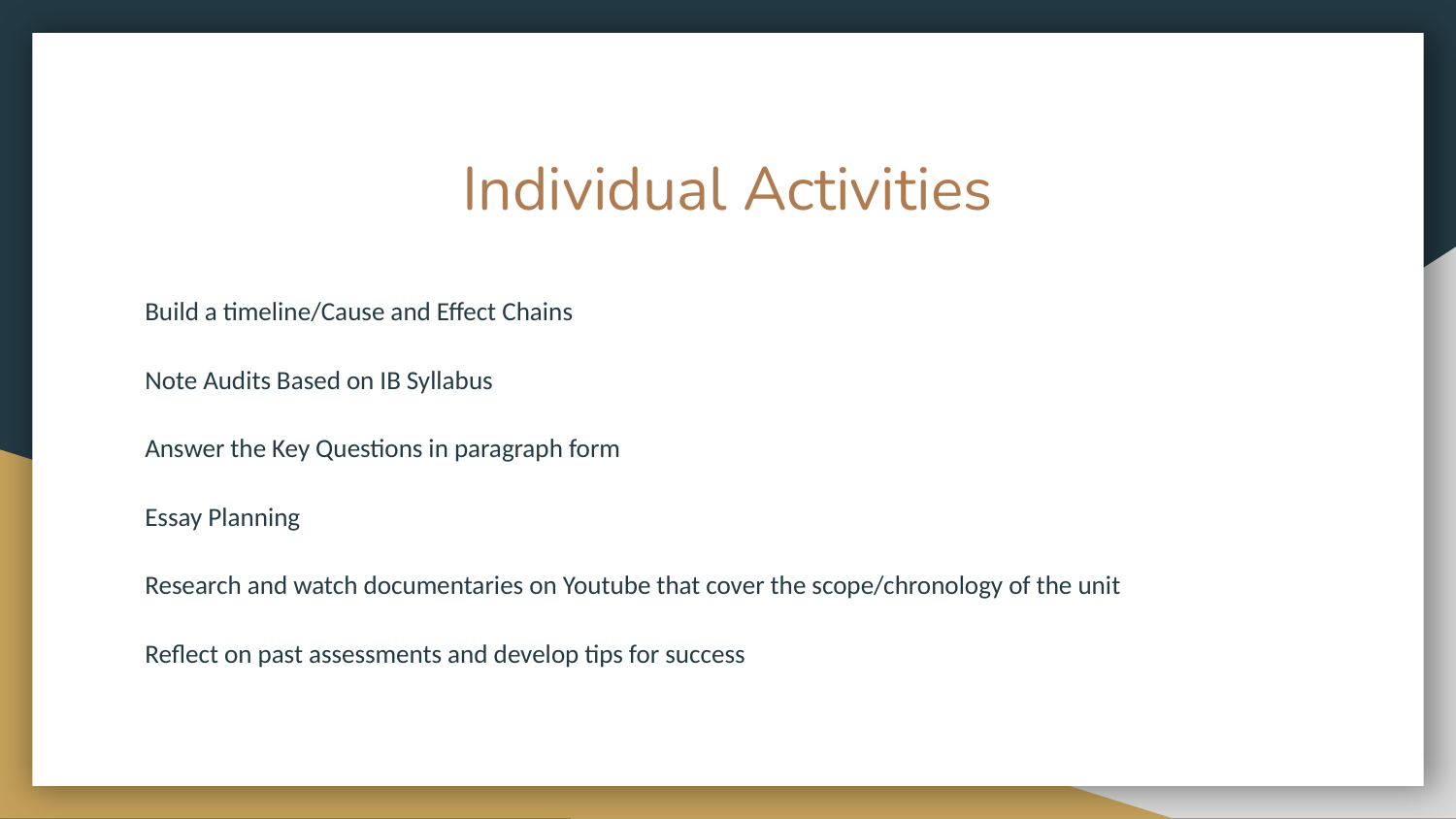

# Individual Activities
Build a timeline/Cause and Effect Chains
Note Audits Based on IB Syllabus
Answer the Key Questions in paragraph form
Essay Planning
Research and watch documentaries on Youtube that cover the scope/chronology of the unit
Reflect on past assessments and develop tips for success